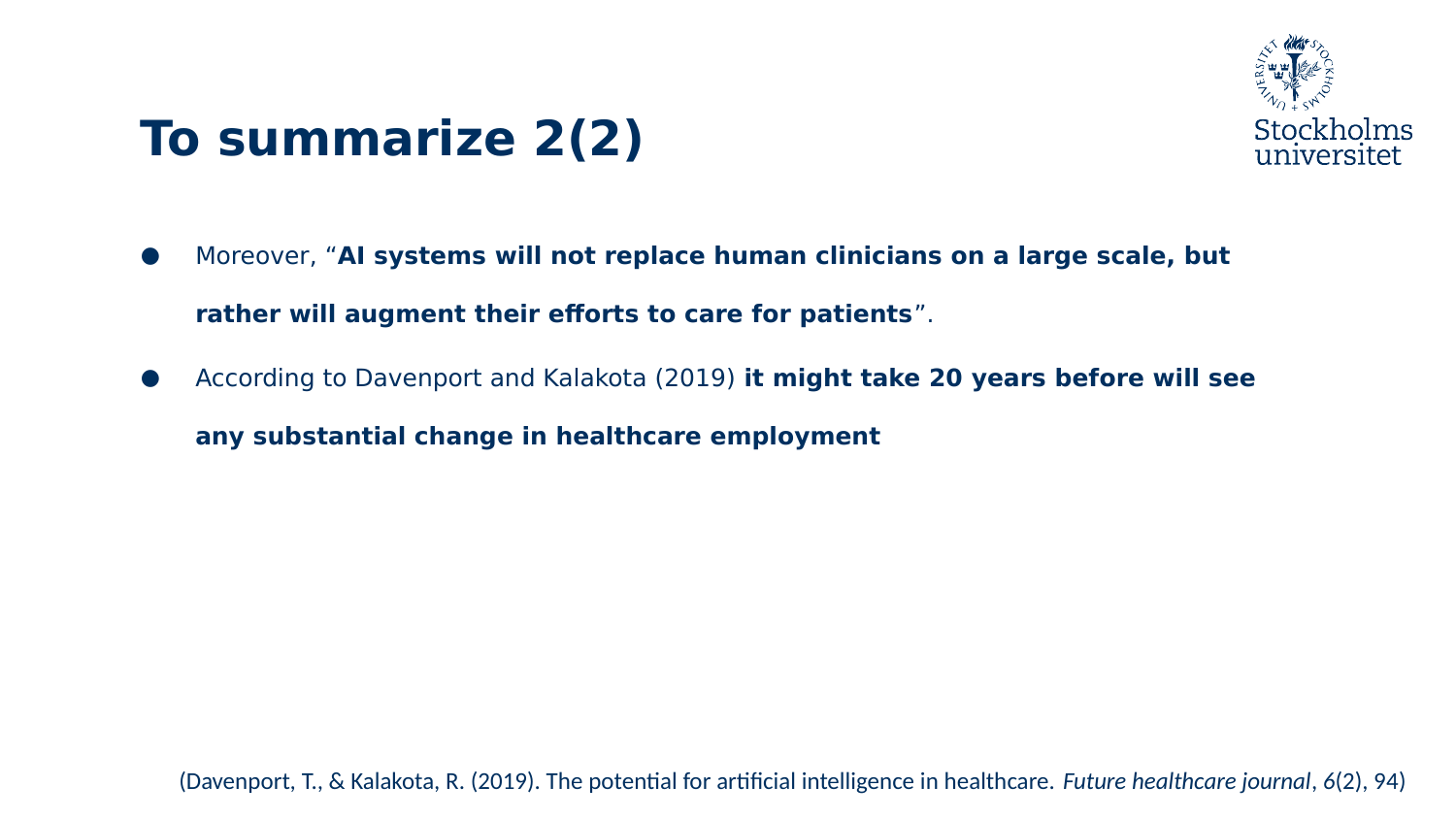

# To summarize 2(2)
Moreover, “AI systems will not replace human clinicians on a large scale, but rather will augment their efforts to care for patients”.
According to Davenport and Kalakota (2019) it might take 20 years before will see any substantial change in healthcare employment
(Davenport, T., & Kalakota, R. (2019). The potential for artificial intelligence in healthcare. Future healthcare journal, 6(2), 94)